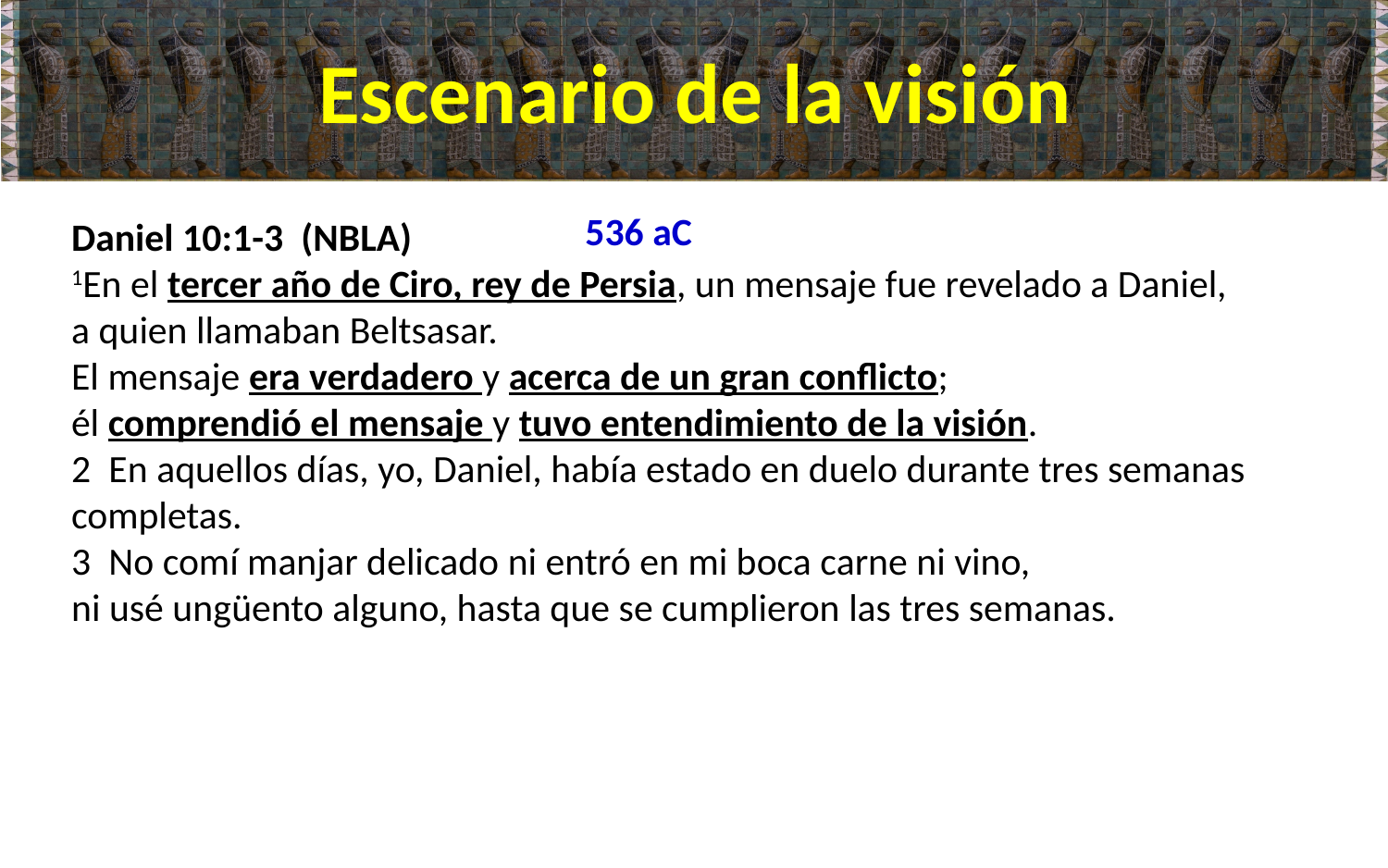

# Escenario de la visión
536 aC
Daniel 10:1-3  (NBLA)
1En el tercer año de Ciro, rey de Persia, un mensaje fue revelado a Daniel,
a quien llamaban Beltsasar.
El mensaje era verdadero y acerca de un gran conflicto;
él comprendió el mensaje y tuvo entendimiento de la visión.
2  En aquellos días, yo, Daniel, había estado en duelo durante tres semanas completas.
3  No comí manjar delicado ni entró en mi boca carne ni vino,
ni usé ungüento alguno, hasta que se cumplieron las tres semanas.